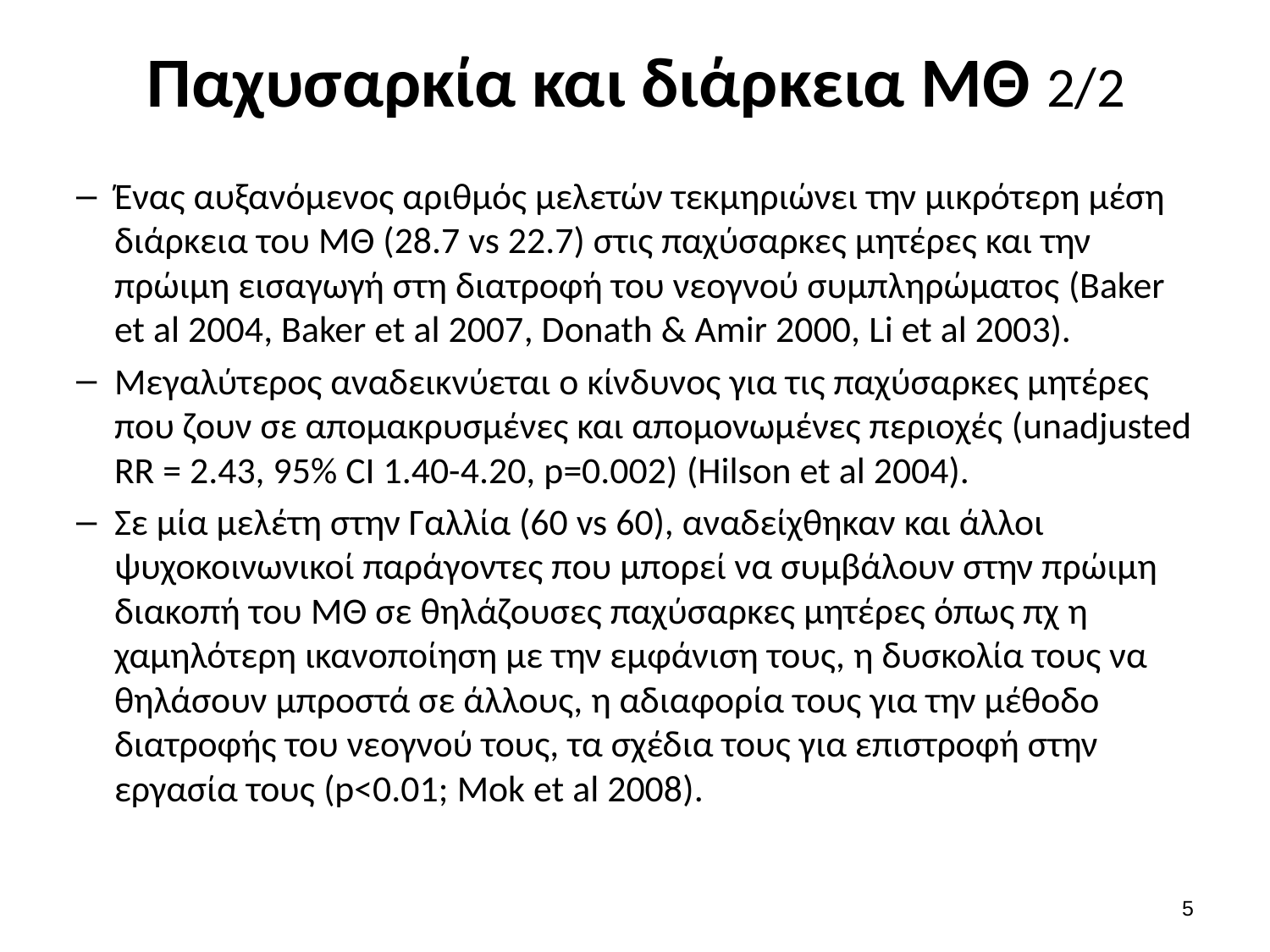

# Παχυσαρκία και διάρκεια ΜΘ 2/2
Ένας αυξανόμενος αριθμός μελετών τεκμηριώνει την μικρότερη μέση διάρκεια του ΜΘ (28.7 vs 22.7) στις παχύσαρκες μητέρες και την πρώιμη εισαγωγή στη διατροφή του νεογνού συμπληρώματος (Baker et al 2004, Baker et al 2007, Donath & Amir 2000, Li et al 2003).
Μεγαλύτερος αναδεικνύεται ο κίνδυνος για τις παχύσαρκες μητέρες που ζουν σε απομακρυσμένες και απομονωμένες περιοχές (unadjusted RR = 2.43, 95% CI 1.40-4.20, p=0.002) (Hilson et al 2004).
Σε μία μελέτη στην Γαλλία (60 vs 60), αναδείχθηκαν και άλλοι ψυχοκοινωνικοί παράγοντες που μπορεί να συμβάλουν στην πρώιμη διακοπή του ΜΘ σε θηλάζουσες παχύσαρκες μητέρες όπως πχ η χαμηλότερη ικανοποίηση με την εμφάνιση τους, η δυσκολία τους να θηλάσουν μπροστά σε άλλους, η αδιαφορία τους για την μέθοδο διατροφής του νεογνού τους, τα σχέδια τους για επιστροφή στην εργασία τους (p<0.01; Mok et al 2008).
5